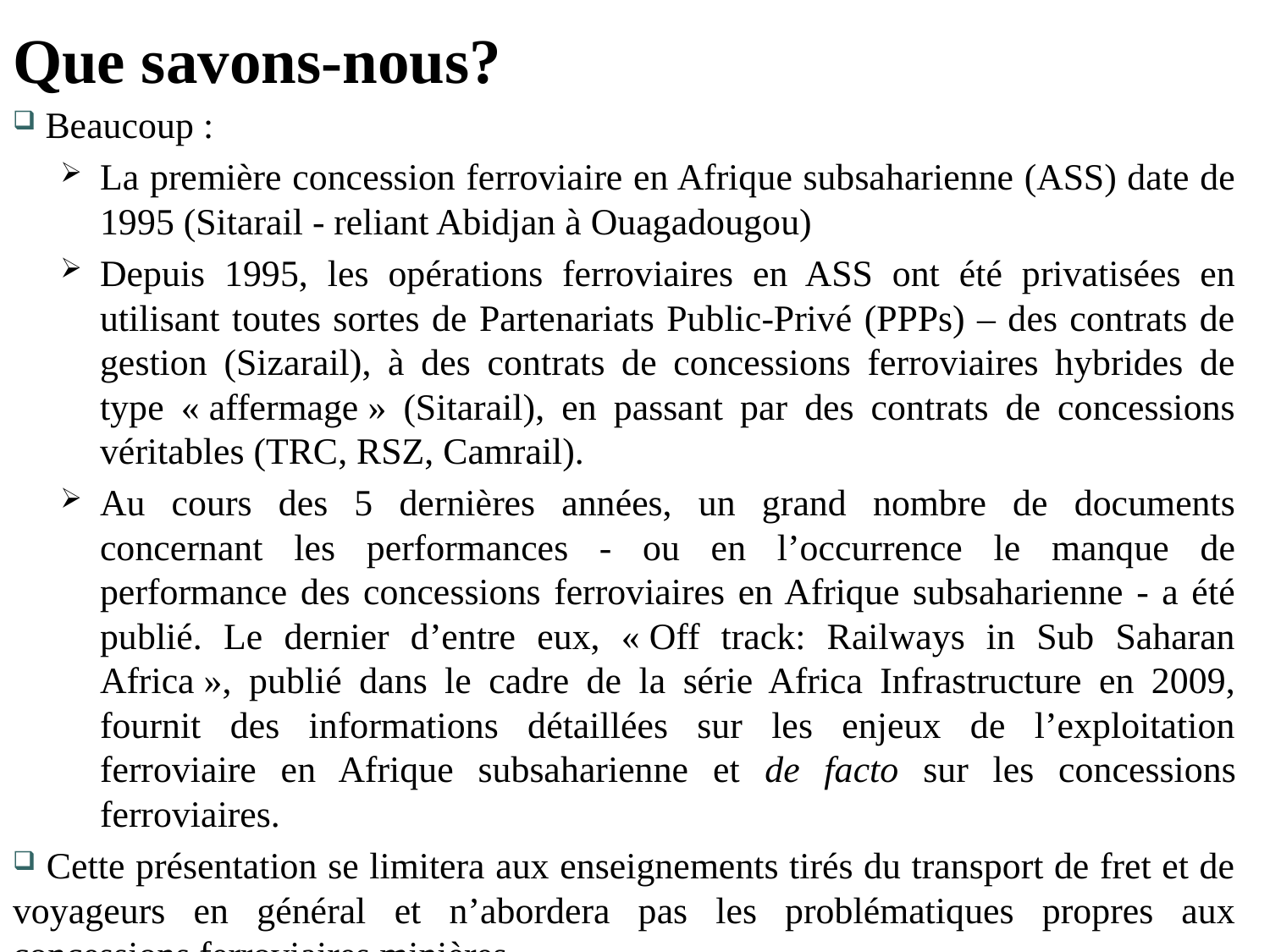

Que savons-nous?
 Beaucoup :
La première concession ferroviaire en Afrique subsaharienne (ASS) date de 1995 (Sitarail - reliant Abidjan à Ouagadougou)
Depuis 1995, les opérations ferroviaires en ASS ont été privatisées en utilisant toutes sortes de Partenariats Public-Privé (PPPs) – des contrats de gestion (Sizarail), à des contrats de concessions ferroviaires hybrides de type « affermage » (Sitarail), en passant par des contrats de concessions véritables (TRC, RSZ, Camrail).
Au cours des 5 dernières années, un grand nombre de documents concernant les performances - ou en l’occurrence le manque de performance des concessions ferroviaires en Afrique subsaharienne - a été publié. Le dernier d’entre eux, « Off track: Railways in Sub Saharan Africa », publié dans le cadre de la série Africa Infrastructure en 2009, fournit des informations détaillées sur les enjeux de l’exploitation ferroviaire en Afrique subsaharienne et de facto sur les concessions ferroviaires.
 Cette présentation se limitera aux enseignements tirés du transport de fret et de voyageurs en général et n’abordera pas les problématiques propres aux concessions ferroviaires minières.